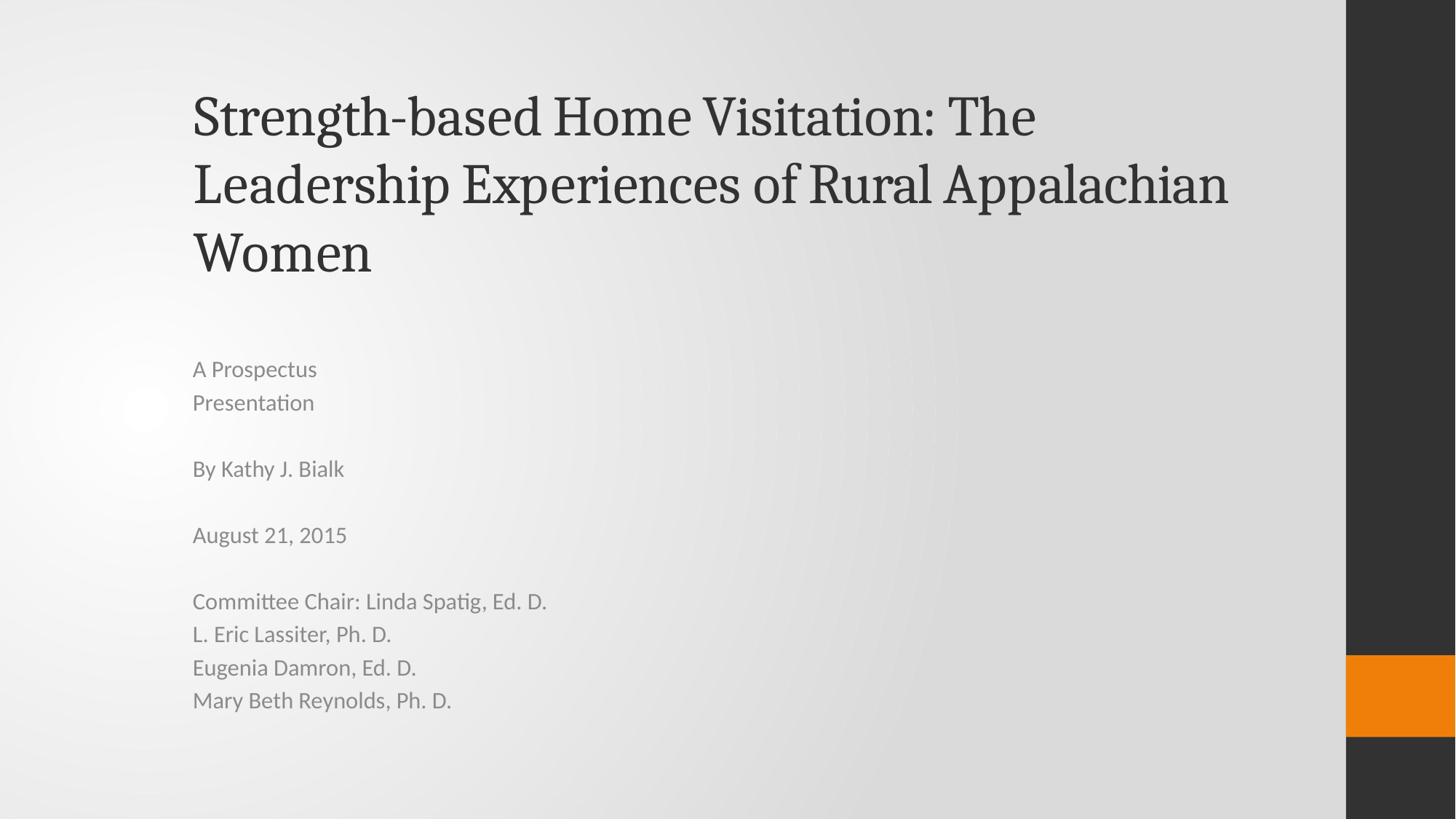

# Strength-based Home Visitation: The Leadership Experiences of Rural Appalachian Women
A Prospectus
Presentation

By Kathy J. Bialk

August 21, 2015

Committee Chair: Linda Spatig, Ed. D.
L. Eric Lassiter, Ph. D.
Eugenia Damron, Ed. D.
Mary Beth Reynolds, Ph. D.